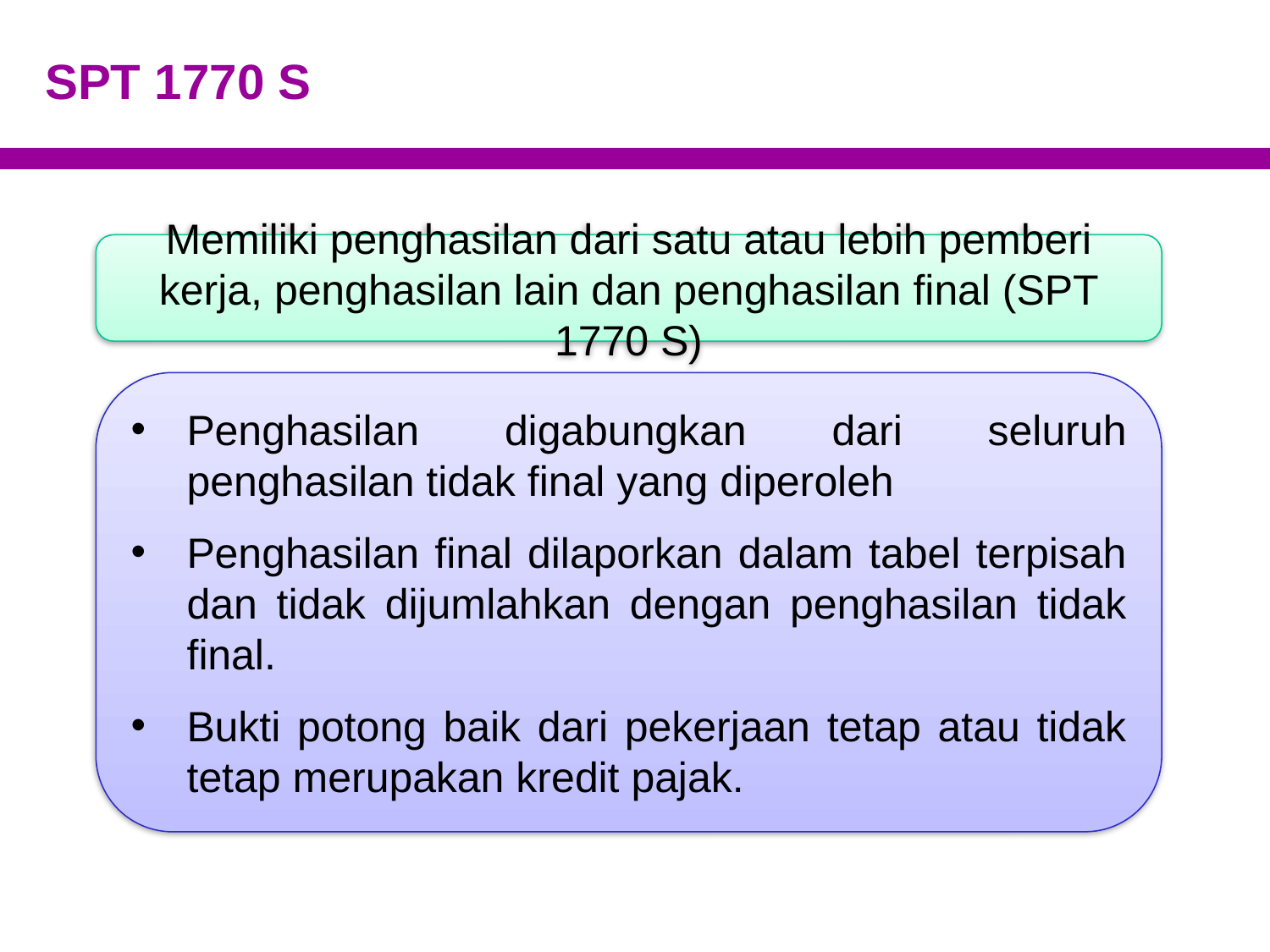

# SPT 1770 S

Memiliki penghasilan dari satu atau lebih pemberi kerja, penghasilan lain dan penghasilan final (SPT 1770 S)
Penghasilan digabungkan dari seluruh penghasilan tidak final yang diperoleh
Penghasilan final dilaporkan dalam tabel terpisah dan tidak dijumlahkan dengan penghasilan tidak final.
Bukti potong baik dari pekerjaan tetap atau tidak tetap merupakan kredit pajak.